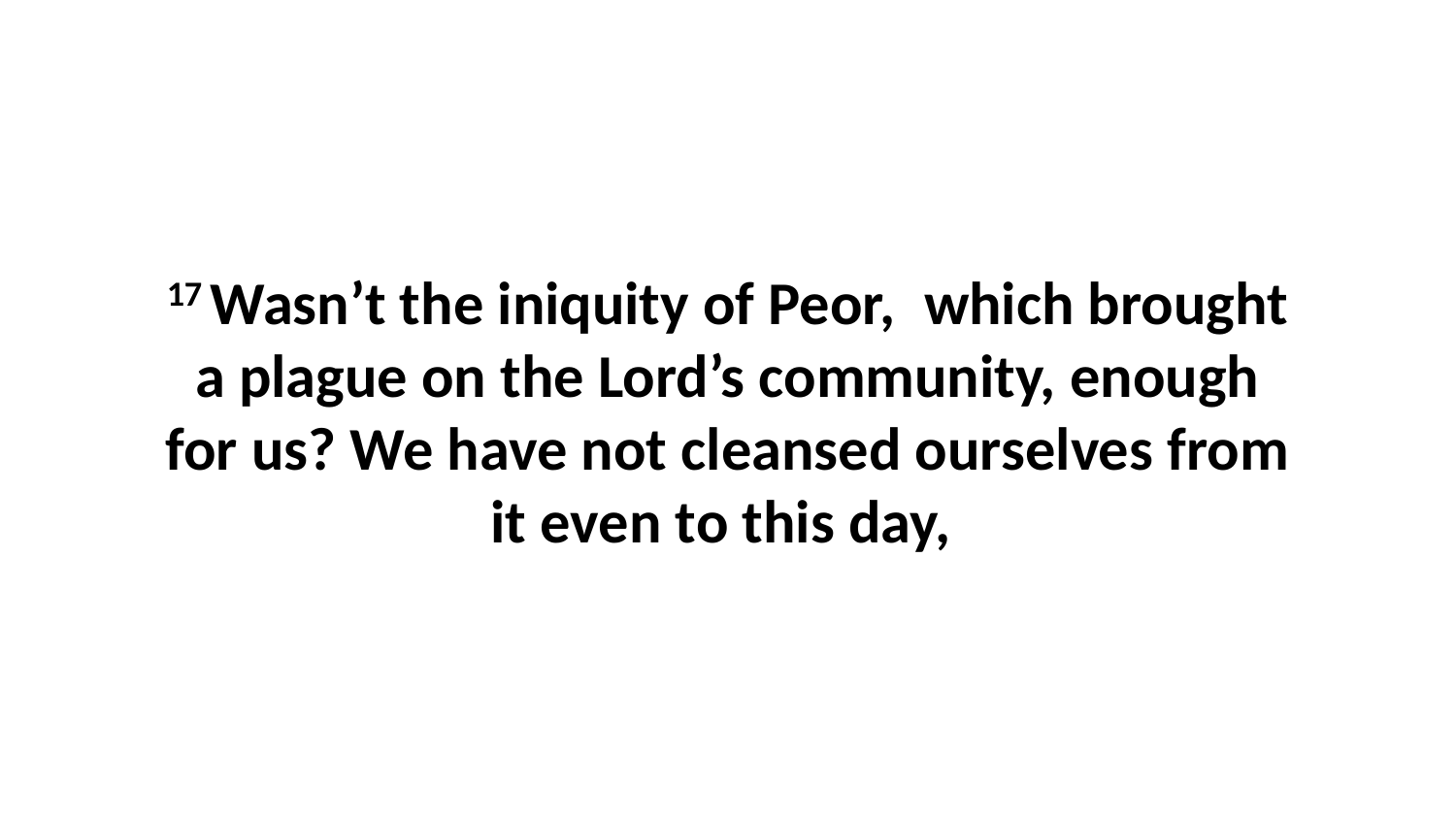

17 Wasn’t the iniquity of Peor,  which brought a plague on the Lord’s community, enough for us? We have not cleansed ourselves from it even to this day,